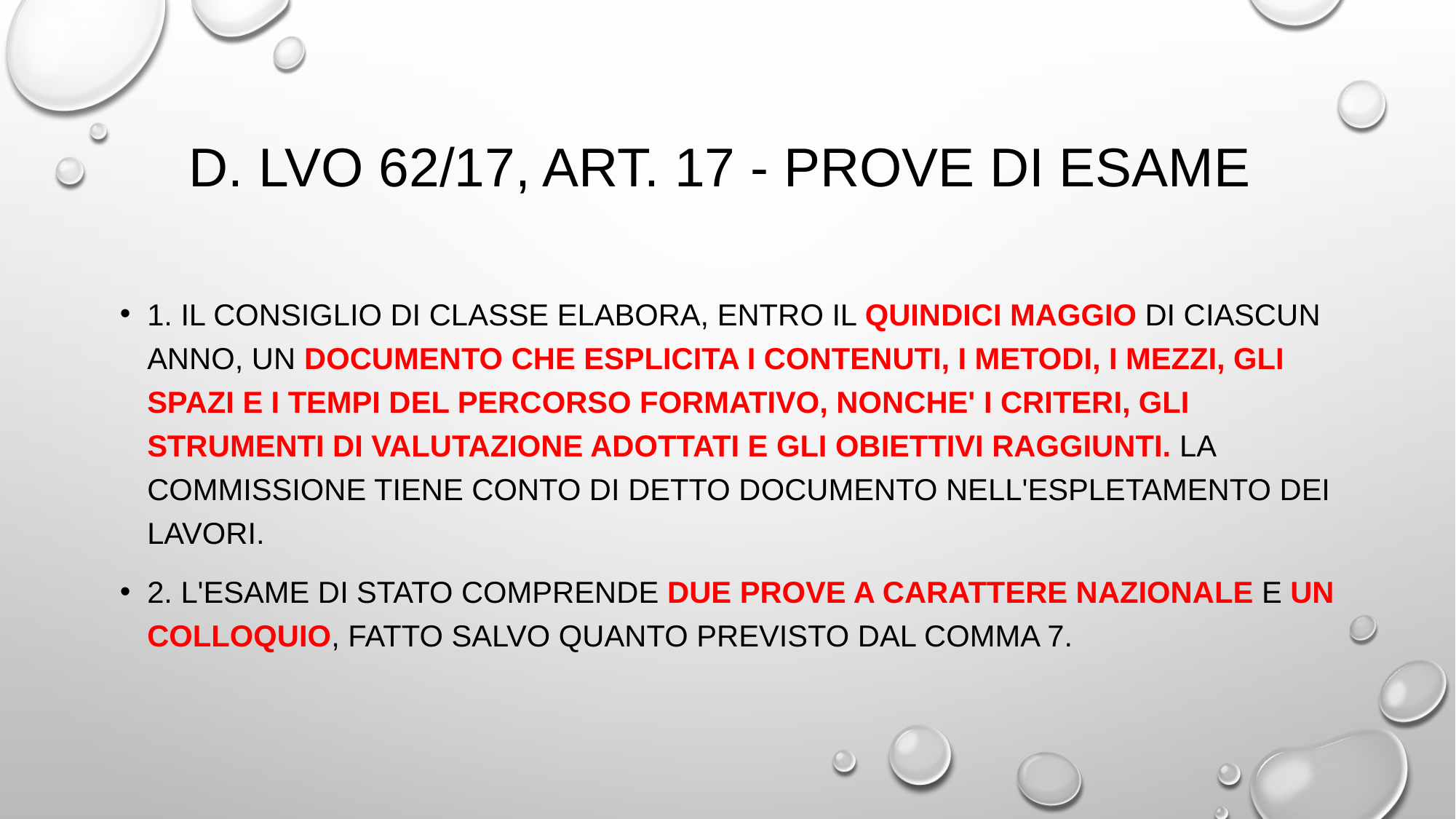

# D. Lvo 62/17, Art. 17 - Prove di esame
1. Il consiglio di classe elabora, entro il quindici maggio di ciascun anno, un documento che esplicita i contenuti, i metodi, i mezzi, gli spazi e i tempi del percorso formativo, nonche' i criteri, gli strumenti di valutazione adottati e gli obiettivi raggiunti. La commissione tiene conto di detto documento nell'espletamento dei lavori.
2. L'esame di Stato comprende due prove a carattere nazionale e un colloquio, fatto salvo quanto previsto dal comma 7.